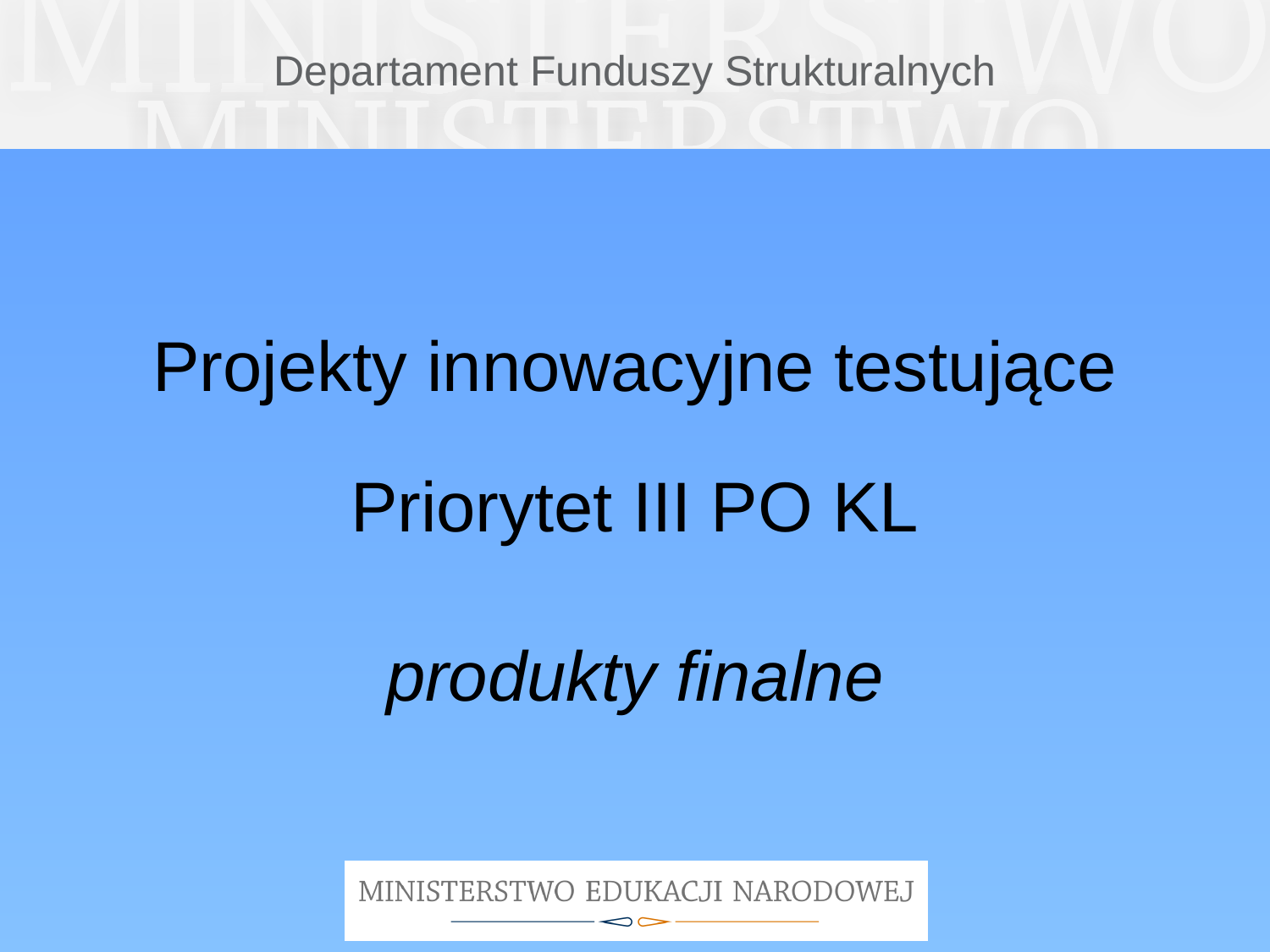

# Departament Funduszy Strukturalnych

Projekty innowacyjne testujące
Priorytet III PO KL

produkty finalne